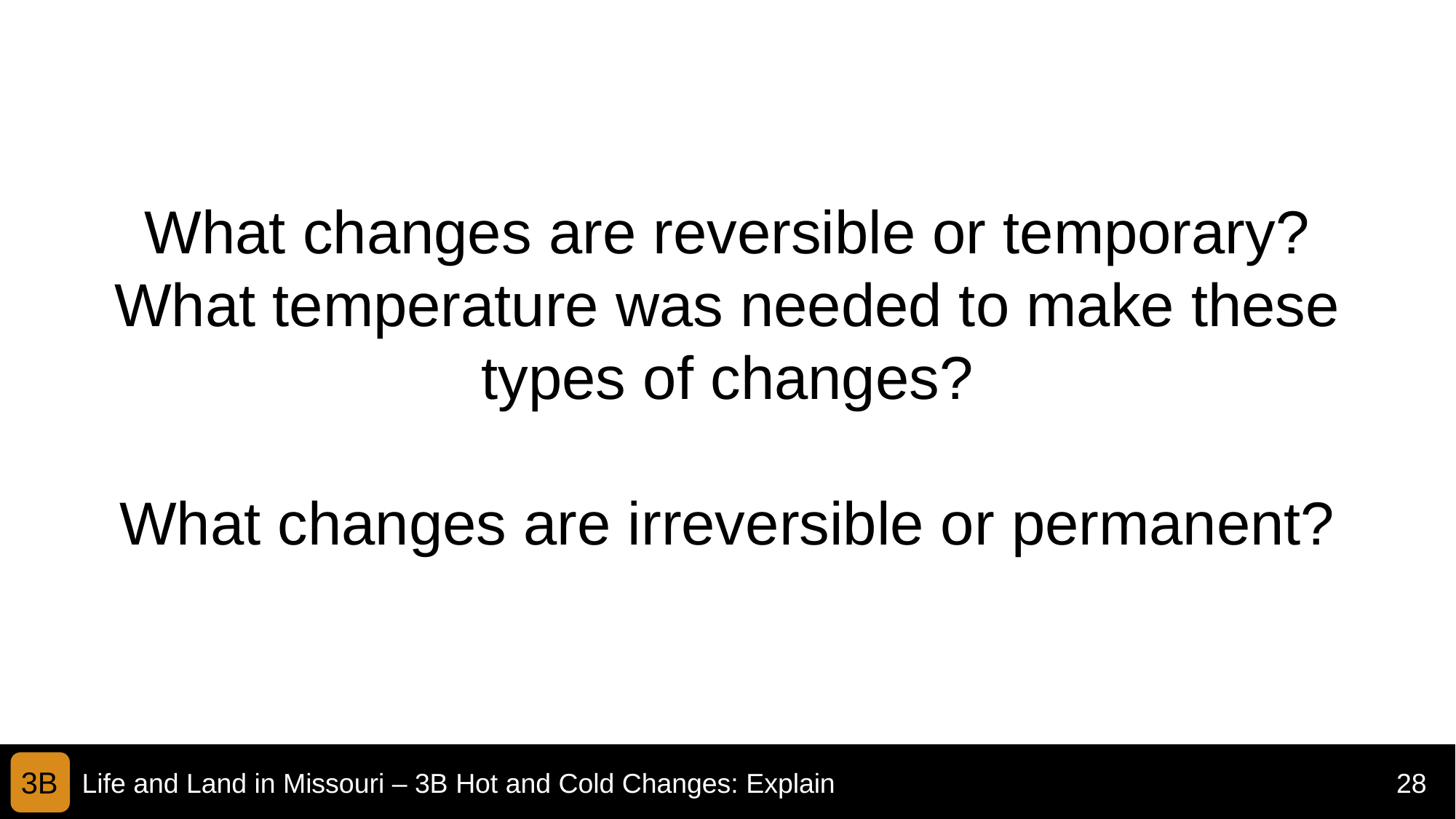

What changes are reversible or temporary? What temperature was needed to make these types of changes?

What changes are irreversible or permanent?

3B
Life and Land in Missouri – 3B Hot and Cold Changes: Explain
28